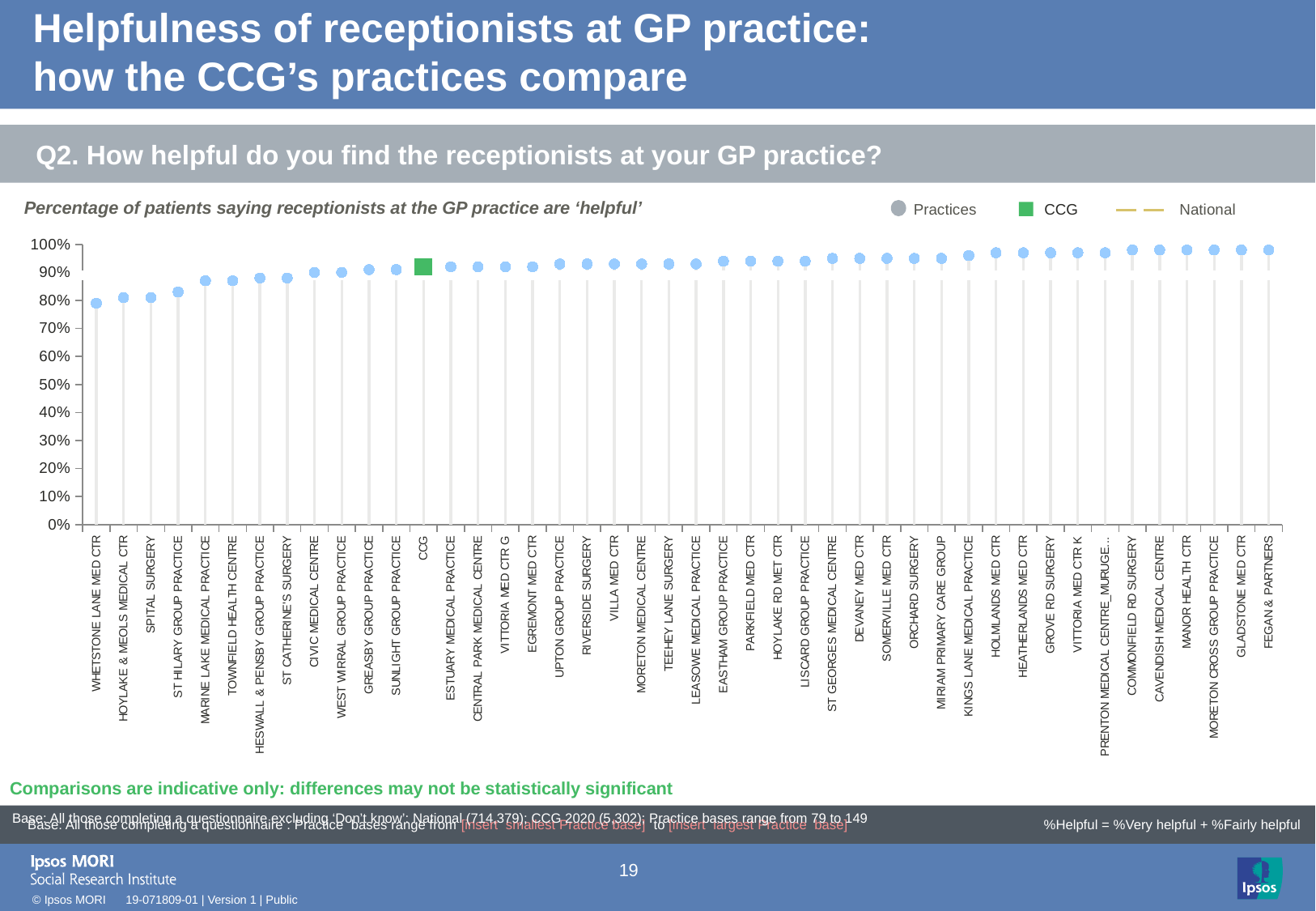

# Helpfulness of receptionists at GP practice: how the CCG’s practices compare
Q2. How helpful do you find the receptionists at your GP practice?
Percentage of patients saying receptionists at the GP practice are ‘helpful’
Practices
CCG
National

### Chart

| Category | Leave alone!! | Column1 | Column2 | Column3 | Column4 | Target | Performance |  |  |
|---|---|---|---|---|---|---|---|---|---|
| WHETSTONE LANE MED CTR | None | None | 0.79 | None | None | 0.89 | 0.79 | -0.05 | -0.05 |
| HOYLAKE & MEOLS MEDICAL CTR | None | None | 0.81 | None | None | 0.89 | 0.81 | -0.05 | -0.05 |
| SPITAL SURGERY | None | None | 0.81 | None | None | 0.89 | 0.81 | -0.05 | -0.05 |
| ST HILARY GROUP PRACTICE | None | None | 0.83 | None | None | 0.89 | 0.83 | -0.05 | -0.05 |
| MARINE LAKE MEDICAL PRACTICE | None | None | 0.87 | None | None | 0.89 | 0.87 | -0.05 | -0.05 |
| TOWNFIELD HEALTH CENTRE | None | None | 0.87 | None | None | 0.89 | 0.87 | -0.05 | -0.05 |
| HESWALL & PENSBY GROUP PRACTICE | None | None | 0.88 | None | None | 0.89 | 0.88 | -0.05 | -0.05 |
| ST CATHERINE'S SURGERY | None | None | 0.88 | None | None | 0.89 | 0.88 | -0.05 | -0.05 |
| CIVIC MEDICAL CENTRE | None | None | 0.9 | None | None | 0.89 | 0.9 | -0.05 | -0.05 |
| WEST WIRRAL GROUP PRACTICE | None | None | 0.9 | None | None | 0.89 | 0.9 | -0.05 | -0.05 |
| GREASBY GROUP PRACTICE | None | None | 0.91 | None | None | 0.89 | 0.91 | -0.05 | -0.05 |
| SUNLIGHT GROUP PRACTICE | None | None | 0.91 | None | None | 0.89 | 0.91 | -0.05 | -0.05 |
| CCG | None | None | 0.92 | None | None | 0.89 | -10.0 | 0.92 | -0.05 |
| ESTUARY MEDICAL PRACTICE | None | None | 0.92 | None | None | 0.89 | 0.92 | -0.05 | -0.05 |
| CENTRAL PARK MEDICAL CENTRE | None | None | 0.92 | None | None | 0.89 | 0.92 | -0.05 | -0.05 |
| VITTORIA MED CTR G | None | None | 0.92 | None | None | 0.89 | 0.92 | -0.05 | -0.05 |
| EGREMONT MED CTR | None | None | 0.92 | None | None | 0.89 | 0.92 | -0.05 | -0.05 |
| UPTON GROUP PRACTICE | None | None | 0.93 | None | None | 0.89 | 0.93 | -0.05 | -0.05 |
| RIVERSIDE SURGERY | None | None | 0.93 | None | None | 0.89 | 0.93 | -0.05 | -0.05 |
| VILLA MED CTR | None | None | 0.93 | None | None | 0.89 | 0.93 | -0.05 | -0.05 |
| MORETON MEDICAL CENTRE | None | None | 0.93 | None | None | 0.89 | 0.93 | -0.05 | -0.05 |
| TEEHEY LANE SURGERY | None | None | 0.93 | None | None | 0.89 | 0.93 | -0.05 | -0.05 |
| LEASOWE MEDICAL PRACTICE | None | None | 0.93 | None | None | 0.89 | 0.93 | -0.05 | -0.05 |
| EASTHAM GROUP PRACTICE | None | None | 0.94 | None | None | 0.89 | 0.94 | -0.05 | -0.05 |
| PARKFIELD MED CTR | None | None | 0.94 | None | None | 0.89 | 0.94 | -0.05 | -0.05 |
| HOYLAKE RD MET CTR | None | None | 0.94 | None | None | 0.89 | 0.94 | -0.05 | -0.05 |
| LISCARD GROUP PRACTICE | None | None | 0.94 | None | None | 0.89 | 0.94 | -0.05 | -0.05 |
| ST GEORGES MEDICAL CENTRE | None | None | 0.95 | None | None | 0.89 | 0.95 | -0.05 | -0.05 |
| DEVANEY MED CTR | None | None | 0.95 | None | None | 0.89 | 0.95 | -0.05 | -0.05 |
| SOMERVILLE MED CTR | None | None | 0.95 | None | None | 0.89 | 0.95 | -0.05 | -0.05 |
| ORCHARD SURGERY | None | None | 0.95 | None | None | 0.89 | 0.95 | -0.05 | -0.05 |
| MIRIAM PRIMARY CARE GROUP | None | None | 0.95 | None | None | 0.89 | 0.95 | -0.05 | -0.05 |
| KINGS LANE MEDICAL PRACTICE | None | None | 0.96 | None | None | 0.89 | 0.96 | -0.05 | -0.05 |
| HOLMLANDS MED CTR | None | None | 0.97 | None | None | 0.89 | 0.97 | -0.05 | -0.05 |
| HEATHERLANDS MED CTR | None | None | 0.97 | None | None | 0.89 | 0.97 | -0.05 | -0.05 |
| GROVE RD SURGERY | None | None | 0.97 | None | None | 0.89 | 0.97 | -0.05 | -0.05 |
| VITTORIA MED CTR K | None | None | 0.97 | None | None | 0.89 | 0.97 | -0.05 | -0.05 |
| PRENTON MEDICAL CENTRE_MURUGESH V | None | None | 0.97 | None | None | 0.89 | 0.97 | -0.05 | -0.05 |
| COMMONFIELD RD SURGERY | None | None | 0.98 | None | None | 0.89 | 0.98 | -0.05 | -0.05 |
| CAVENDISH MEDICAL CENTRE | None | None | 0.98 | None | None | 0.89 | 0.98 | -0.05 | -0.05 |
| MANOR HEALTH CTR | None | None | 0.98 | None | None | 0.89 | 0.98 | -0.05 | -0.05 |
| MORETON CROSS GROUP PRACTICE | None | None | 0.98 | None | None | 0.89 | 0.98 | -0.05 | -0.05 |
| GLADSTONE MED CTR | None | None | 0.98 | None | None | 0.89 | 0.98 | -0.05 | -0.05 |
| FEGAN & PARTNERS | None | None | 0.98 | None | None | 0.89 | 0.98 | -0.05 | -0.05 |

[unsupported chart]

Comparisons are indicative only: differences may not be statistically significant
| Base: All those completing a questionnaire excluding ‘Don’t know’: National (714,379); CCG 2020 (5,302); Practice bases range from 79 to 149 |
| --- |
Base: All those completing a questionnaire : Practice  bases range from [insert  smallest Practice base]  to [insert  largest Practice  base]
%Helpful = %Very helpful + %Fairly helpful